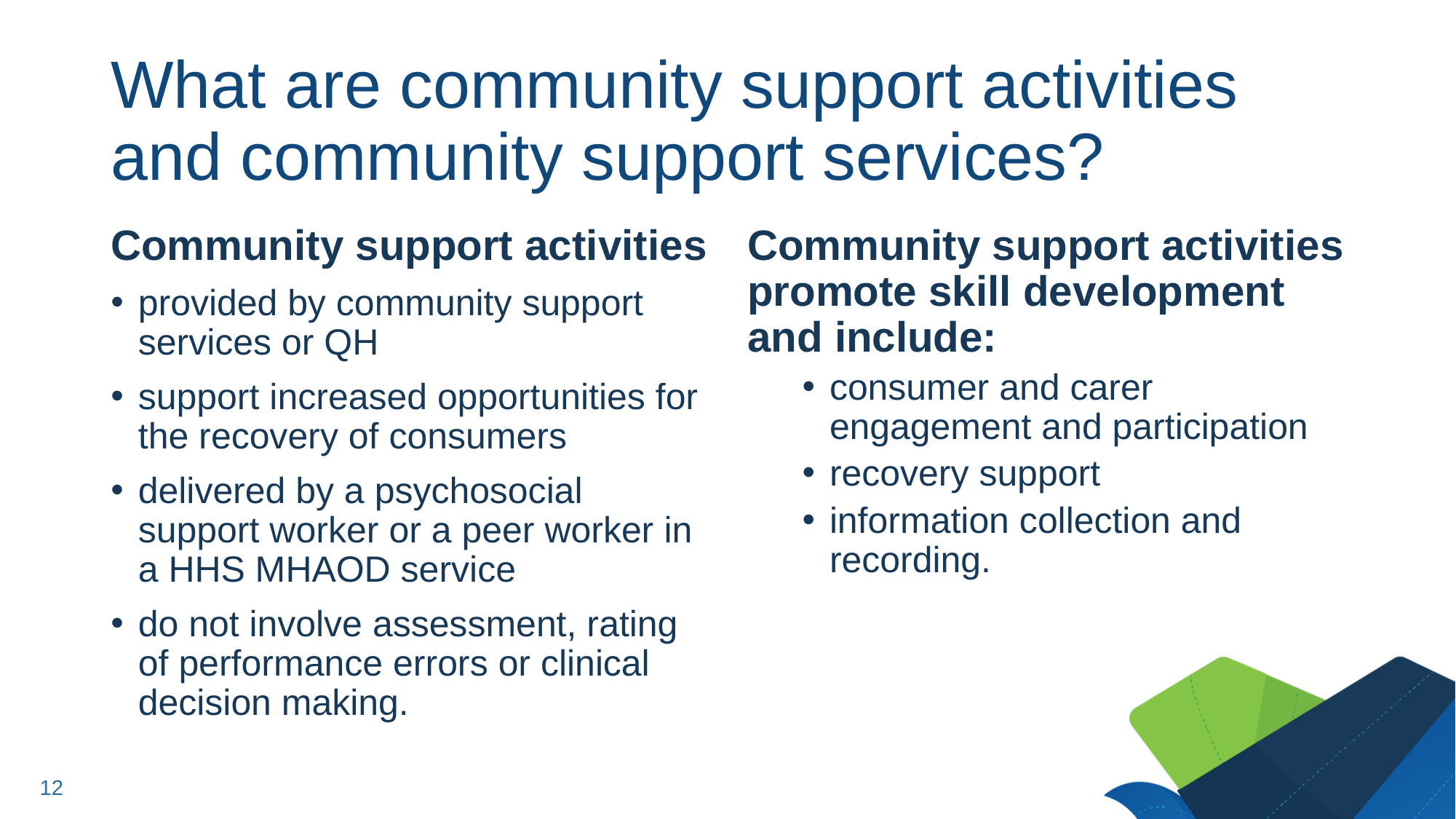

# What are community support activities and community support services?
Community support activities
provided by community support services or QH
support increased opportunities for the recovery of consumers
delivered by a psychosocial support worker or a peer worker in a HHS MHAOD service
do not involve assessment, rating of performance errors or clinical decision making.

Community support activities promote skill development and include:
consumer and carer engagement and participation
recovery support
information collection and recording.

12